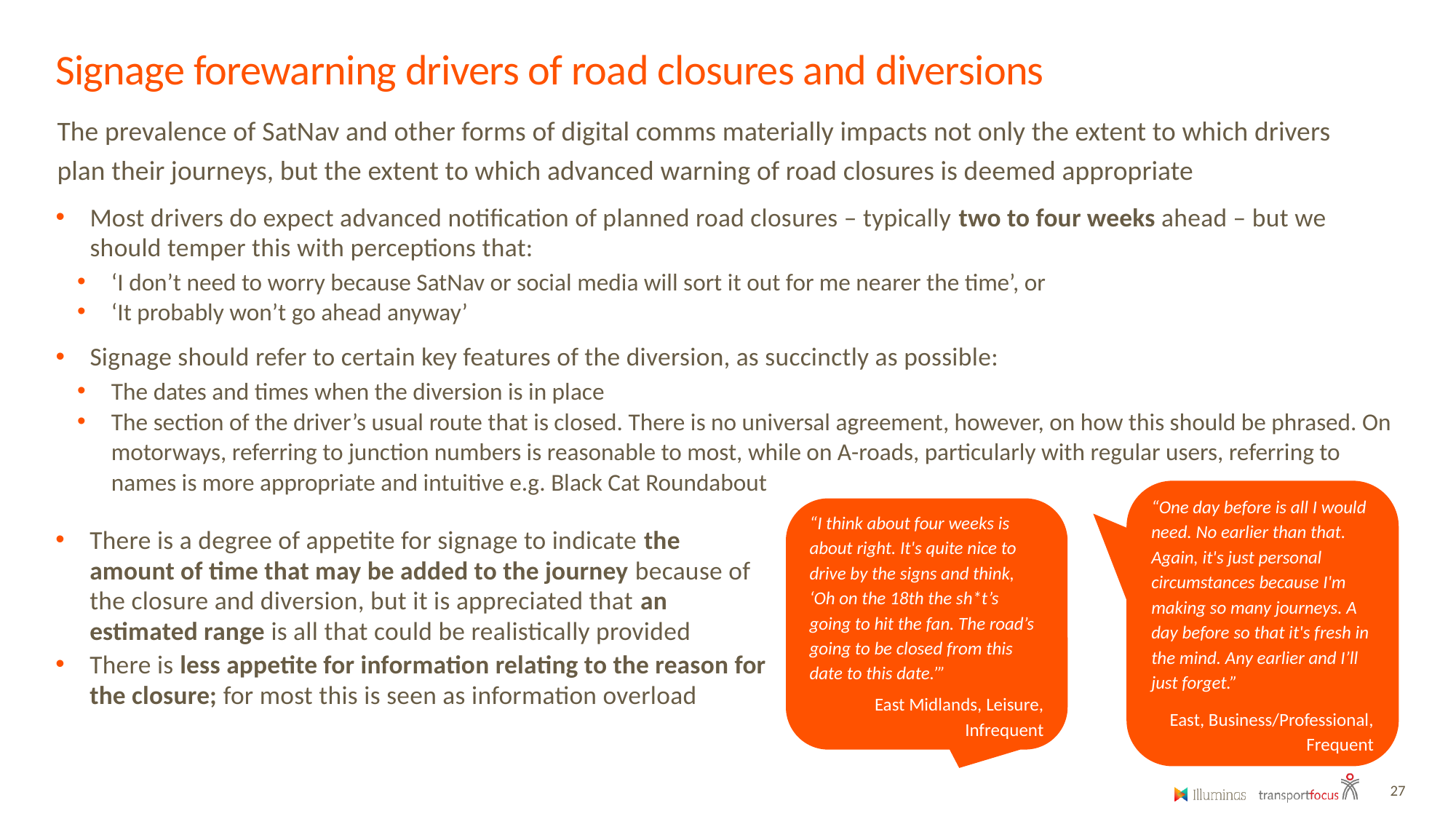

Signage forewarning drivers of road closures and diversions
The prevalence of SatNav and other forms of digital comms materially impacts not only the extent to which drivers plan their journeys, but the extent to which advanced warning of road closures is deemed appropriate
Most drivers do expect advanced notification of planned road closures – typically two to four weeks ahead – but we should temper this with perceptions that:
‘I don’t need to worry because SatNav or social media will sort it out for me nearer the time’, or
‘It probably won’t go ahead anyway’
Signage should refer to certain key features of the diversion, as succinctly as possible:
The dates and times when the diversion is in place
The section of the driver’s usual route that is closed. There is no universal agreement, however, on how this should be phrased. On motorways, referring to junction numbers is reasonable to most, while on A-roads, particularly with regular users, referring to names is more appropriate and intuitive e.g. Black Cat Roundabout

“One day before is all I would need. No earlier than that. Again, it's just personal circumstances because I'm making so many journeys. A day before so that it's fresh in the mind. Any earlier and I’ll just forget.”
East, Business/Professional, Frequent
“I think about four weeks is about right. It's quite nice to drive by the signs and think, ‘Oh on the 18th the sh*t’s going to hit the fan. The road’s going to be closed from this date to this date.’”
East Midlands, Leisure, Infrequent
There is a degree of appetite for signage to indicate the amount of time that may be added to the journey because of the closure and diversion, but it is appreciated that an estimated range is all that could be realistically provided
There is less appetite for information relating to the reason for the closure; for most this is seen as information overload
27